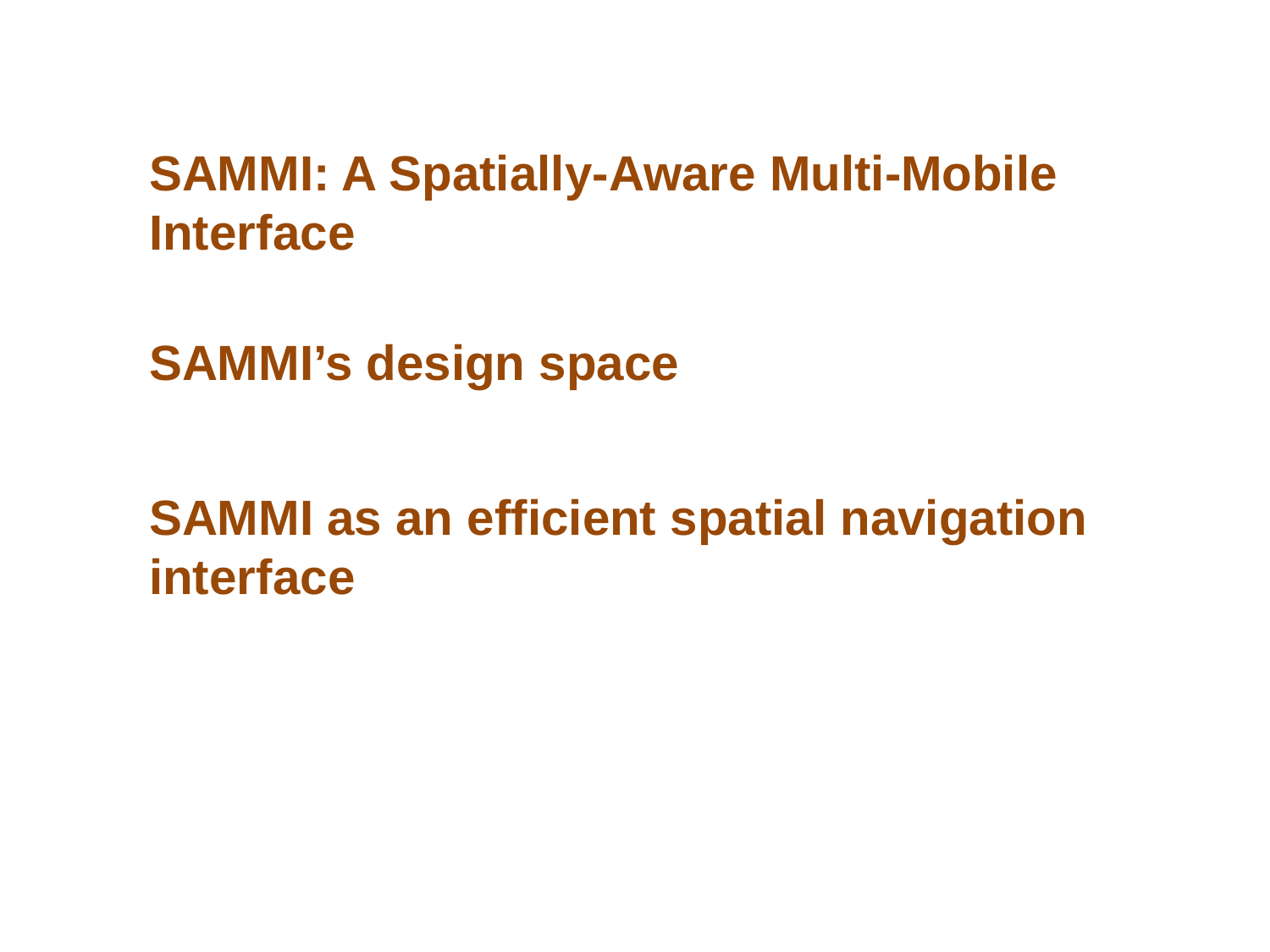

SAMMI: A Spatially-Aware Multi-Mobile Interface
SAMMI’s design space
SAMMI as an efficient spatial navigation interface